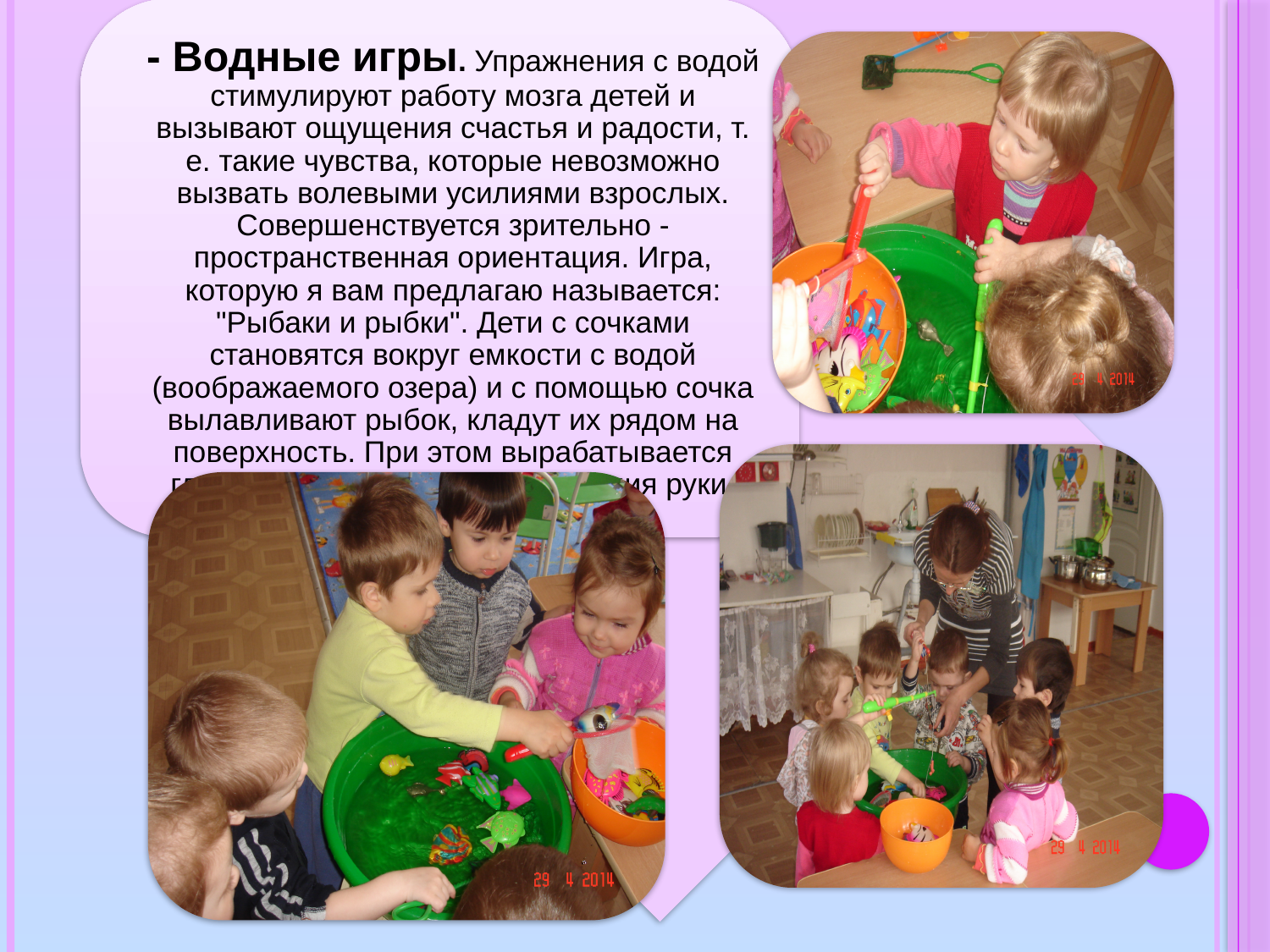

- Водные игры. Упражнения с водой стимулируют работу мозга детей и вызывают ощущения счастья и радости, т. е. такие чувства, которые невозможно вызвать волевыми усилиями взрослых. Совершенствуется зрительно - пространственная ориентация. Игра, которую я вам предлагаю называется: "Рыбаки и рыбки". Дети с сочками становятся вокруг емкости с водой (воображаемого озера) и с помощью сочка вылавливают рыбок, кладут их рядом на поверхность. При этом вырабатывается глазомер и координация движения руки.